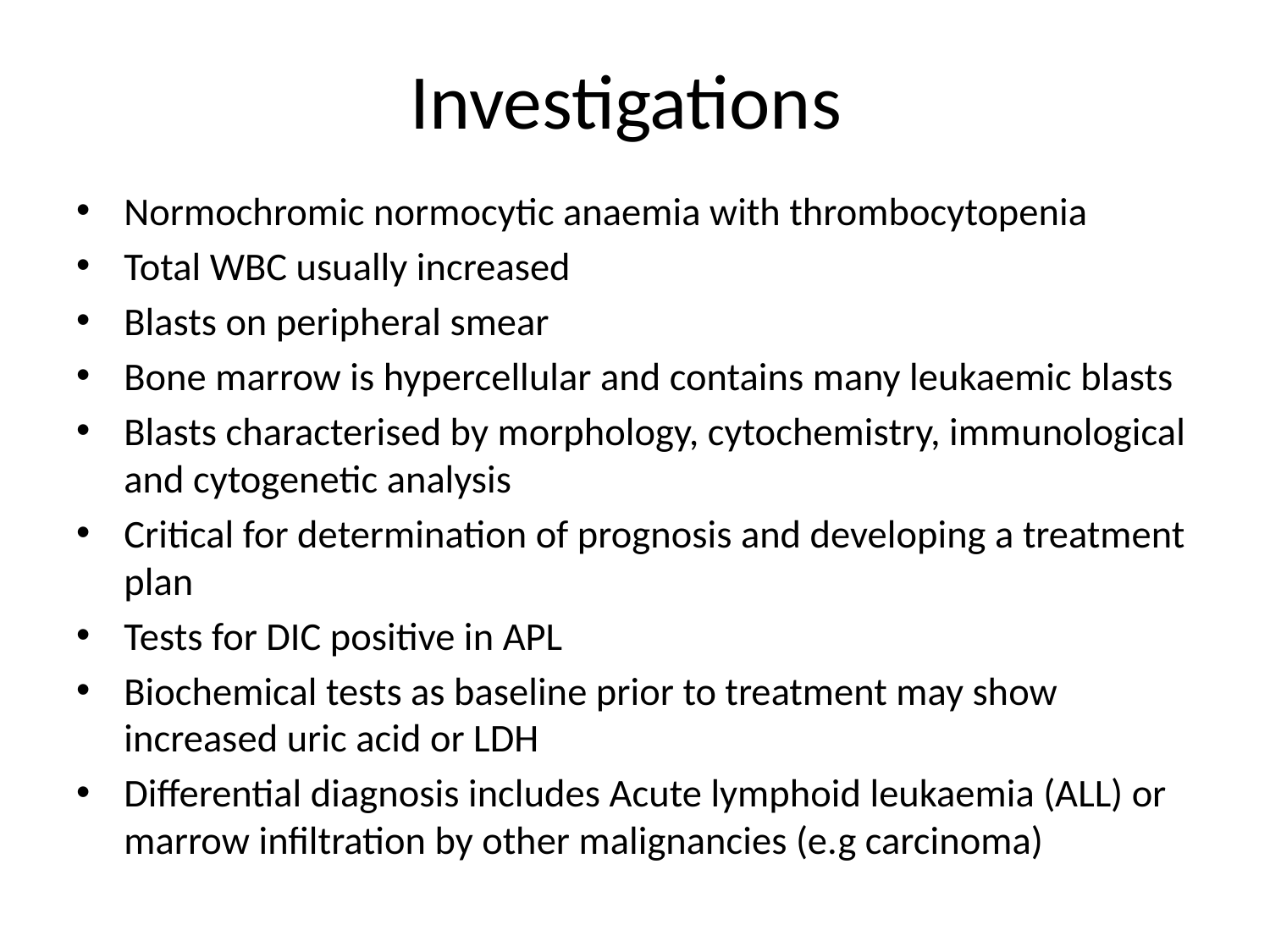

# Investigations
Normochromic normocytic anaemia with thrombocytopenia
Total WBC usually increased
Blasts on peripheral smear
Bone marrow is hypercellular and contains many leukaemic blasts
Blasts characterised by morphology, cytochemistry, immunological and cytogenetic analysis
Critical for determination of prognosis and developing a treatment plan
Tests for DIC positive in APL
Biochemical tests as baseline prior to treatment may show increased uric acid or LDH
Differential diagnosis includes Acute lymphoid leukaemia (ALL) or marrow infiltration by other malignancies (e.g carcinoma)